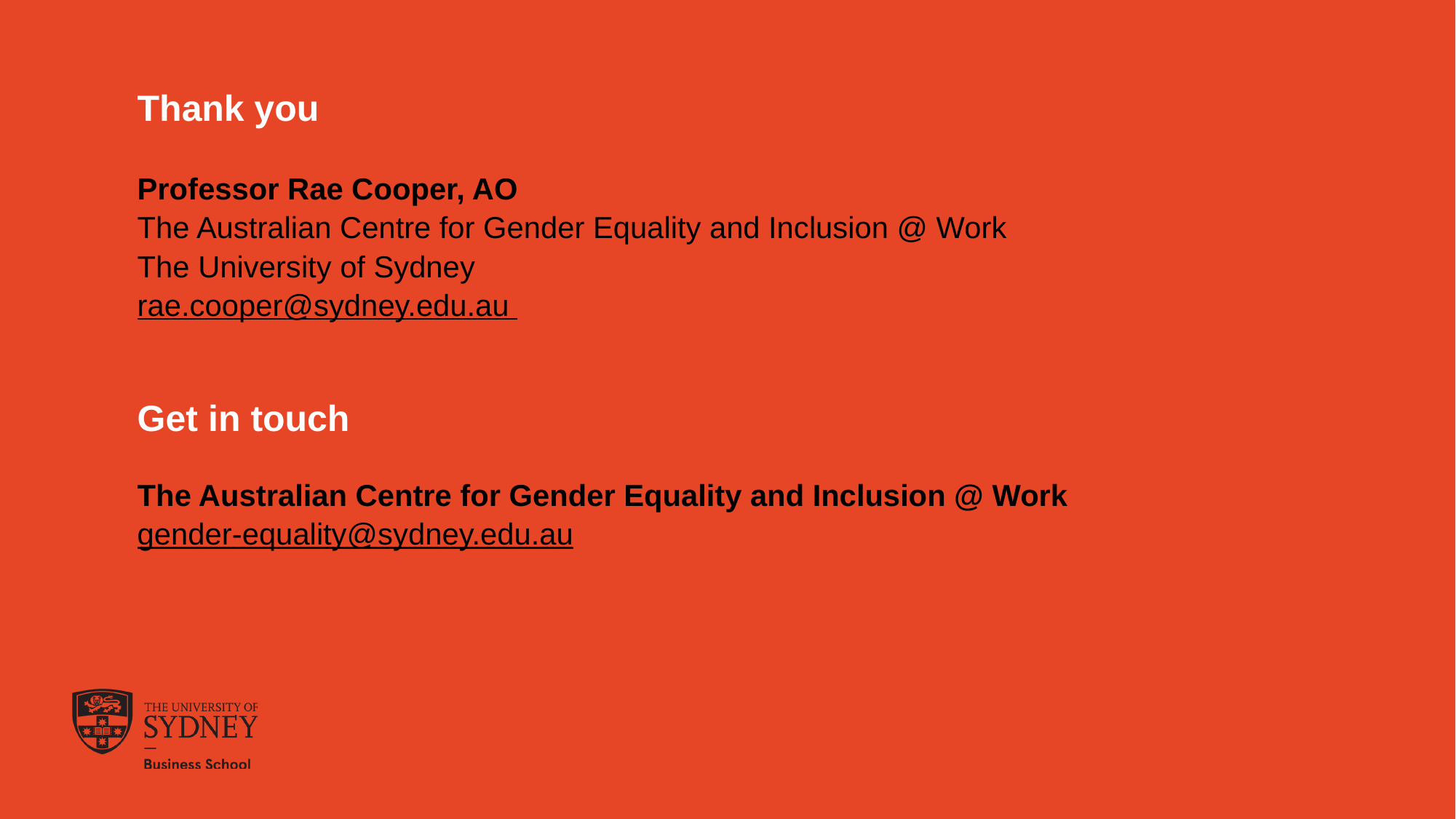

Thank you

Professor Rae Cooper, AO
The Australian Centre for Gender Equality and Inclusion @ Work
The University of Sydney
rae.cooper@sydney.edu.au ​

Get in touch

The Australian Centre for Gender Equality and Inclusion @ Work
gender-equality@sydney.edu.au